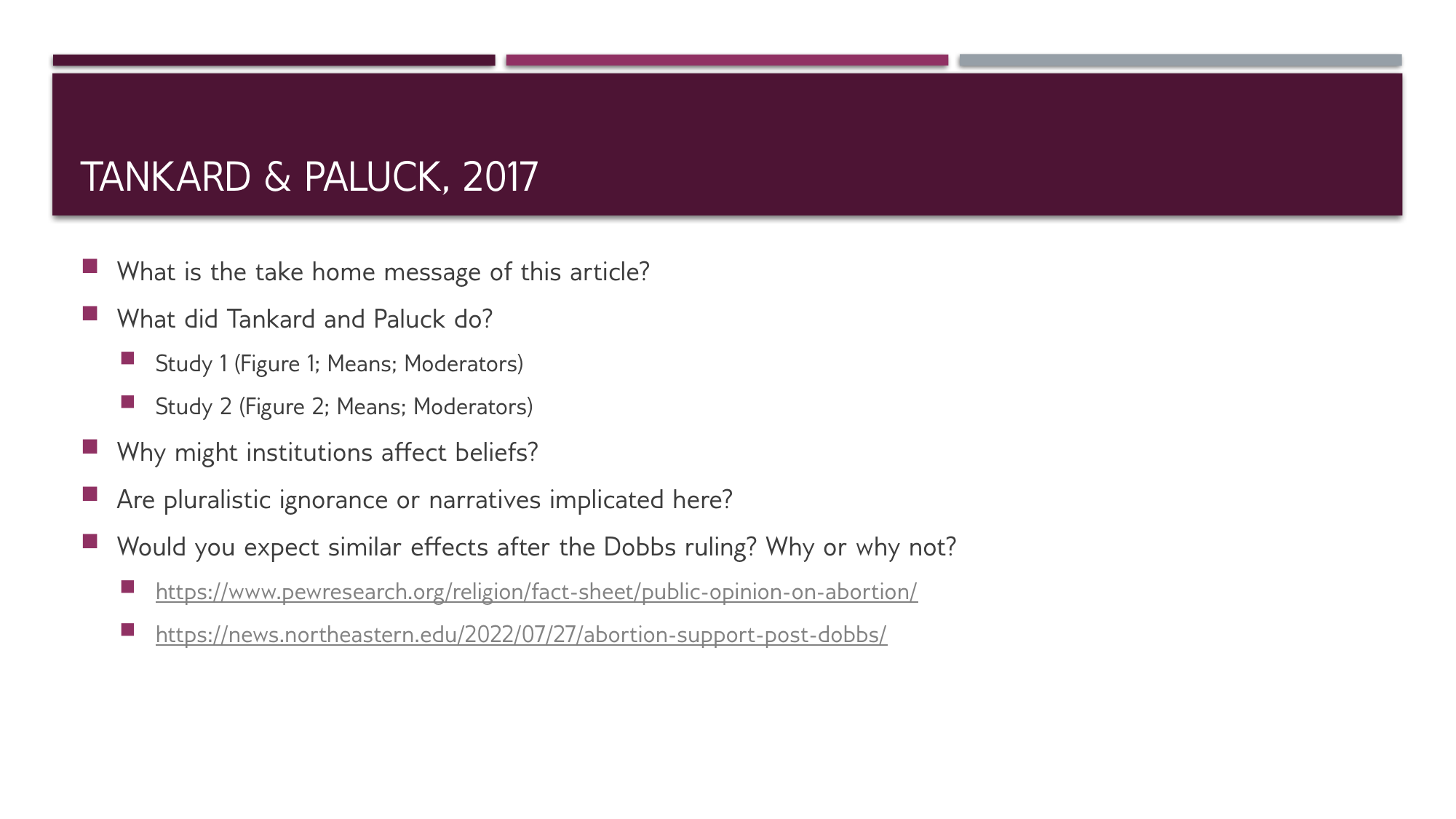

# Tankard & Paluck, 2017
What is the take home message of this article?
What did Tankard and Paluck do?
Study 1 (Figure 1; Means; Moderators)
Study 2 (Figure 2; Means; Moderators)
Why might institutions affect beliefs?
Are pluralistic ignorance or narratives implicated here?
Would you expect similar effects after the Dobbs ruling? Why or why not?
https://www.pewresearch.org/religion/fact-sheet/public-opinion-on-abortion/
https://news.northeastern.edu/2022/07/27/abortion-support-post-dobbs/